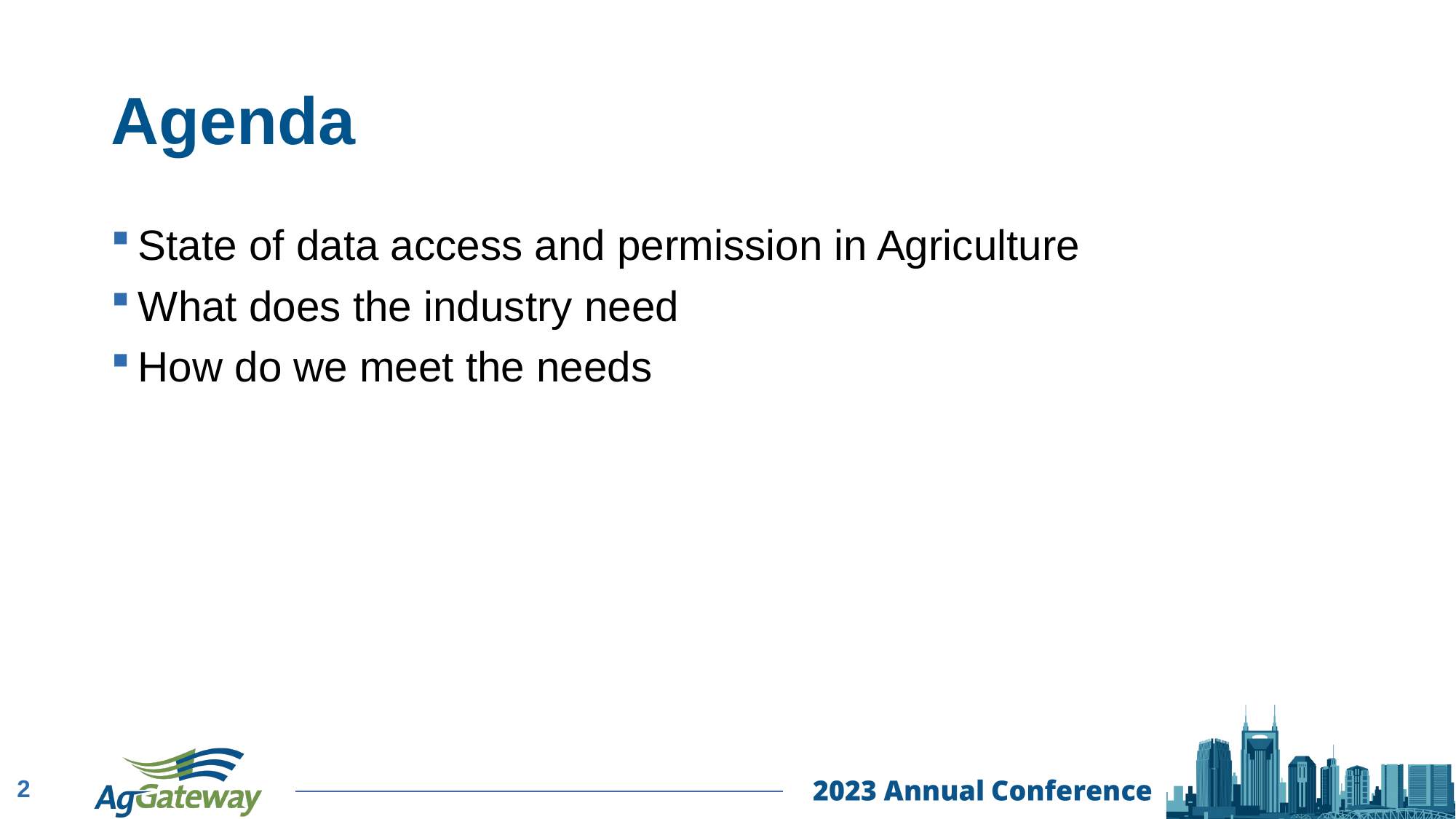

# Agenda
State of data access and permission in Agriculture
What does the industry need
How do we meet the needs
2